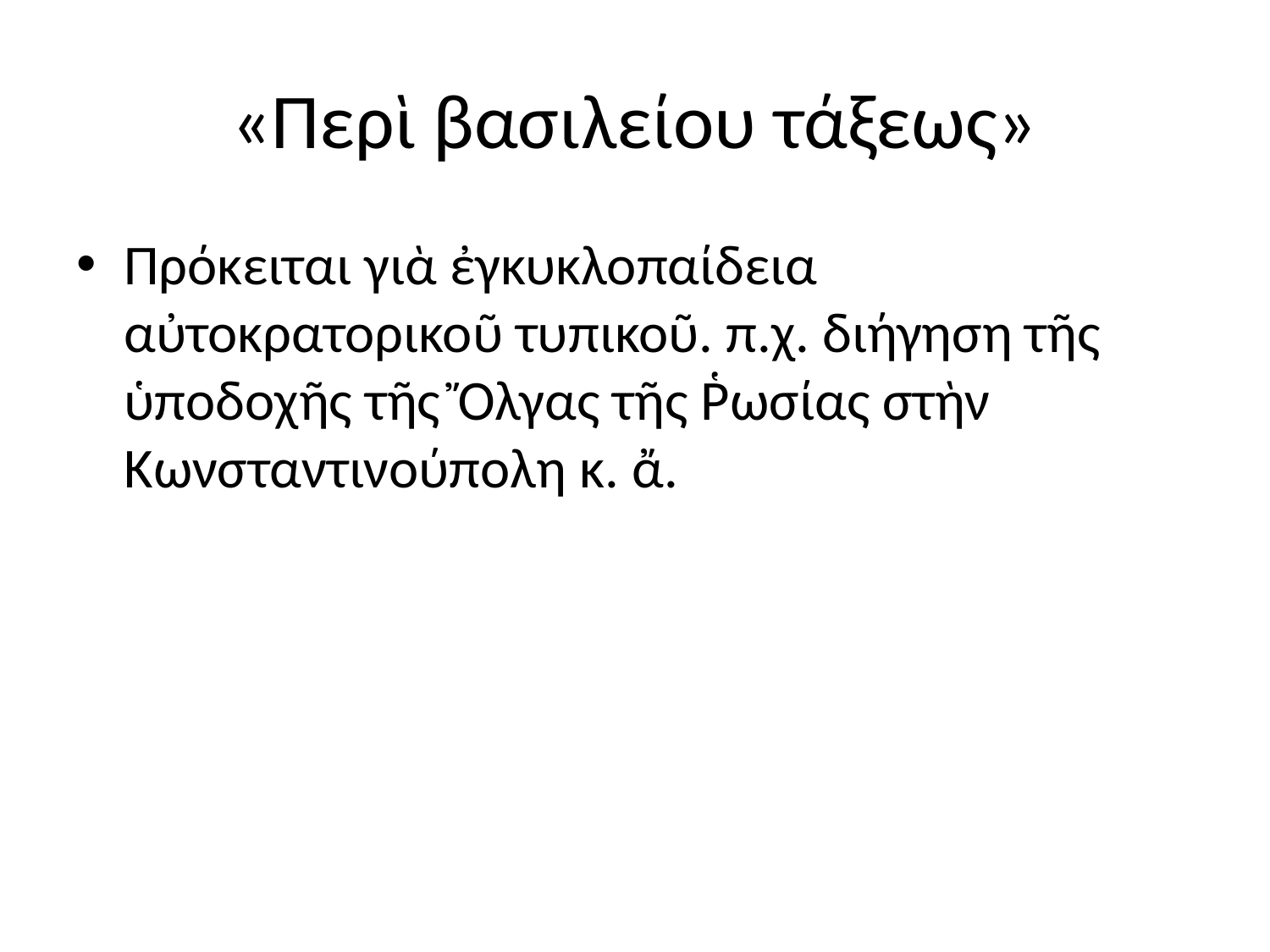

# «Περὶ βασιλείου τάξεως»
Πρόκειται γιὰ ἐγκυκλοπαίδεια αὐτοκρατορικοῦ τυπικοῦ. π.χ. διήγηση τῆς ὑποδοχῆς τῆς Ὄλγας τῆς Ῥωσίας στὴν Κωνσταντινούπολη κ. ἄ.